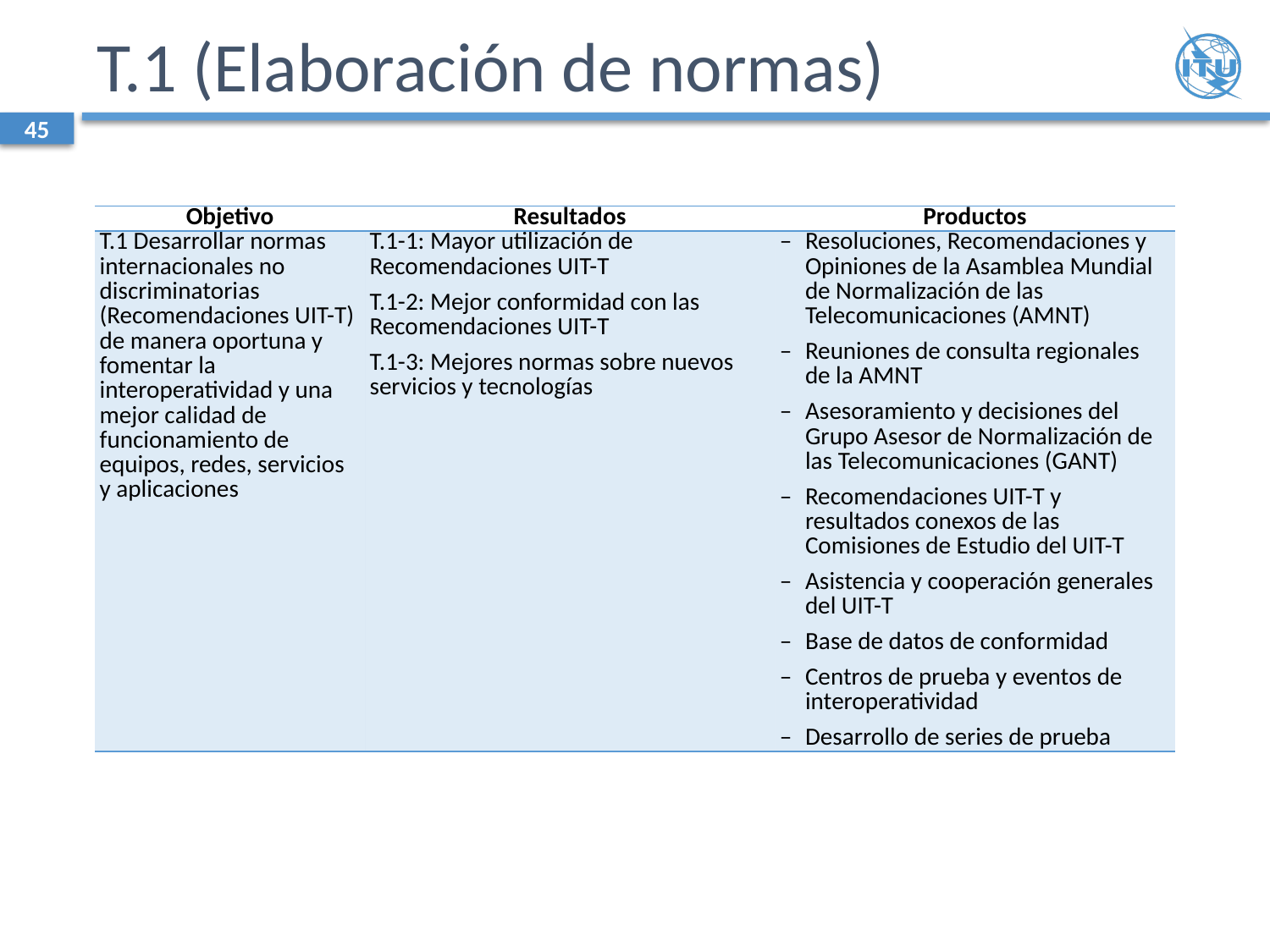

# T.1 (Elaboración de normas)
45
| Objetivo | Resultados | Productos |
| --- | --- | --- |
| T.1 Desarrollar normas internacionales no discriminatorias (Recomendaciones UIT-T) de manera oportuna y fomentar la interoperatividad y una mejor calidad de funcionamiento de equipos, redes, servicios y aplicaciones | T.1-1: Mayor utilización de Recomendaciones UIT-T T.1-2: Mejor conformidad con las Recomendaciones UIT-T T.1-3: Mejores normas sobre nuevos servicios y tecnologías | – Resoluciones, Recomendaciones y Opiniones de la Asamblea Mundial de Normalización de las Telecomunicaciones (AMNT) – Reuniones de consulta regionales de la AMNT – Asesoramiento y decisiones del Grupo Asesor de Normalización de las Telecomunicaciones (GANT) – Recomendaciones UIT-T y resultados conexos de las Comisiones de Estudio del UIT-T – Asistencia y cooperación generales del UIT-T – Base de datos de conformidad – Centros de prueba y eventos de interoperatividad – Desarrollo de series de prueba |